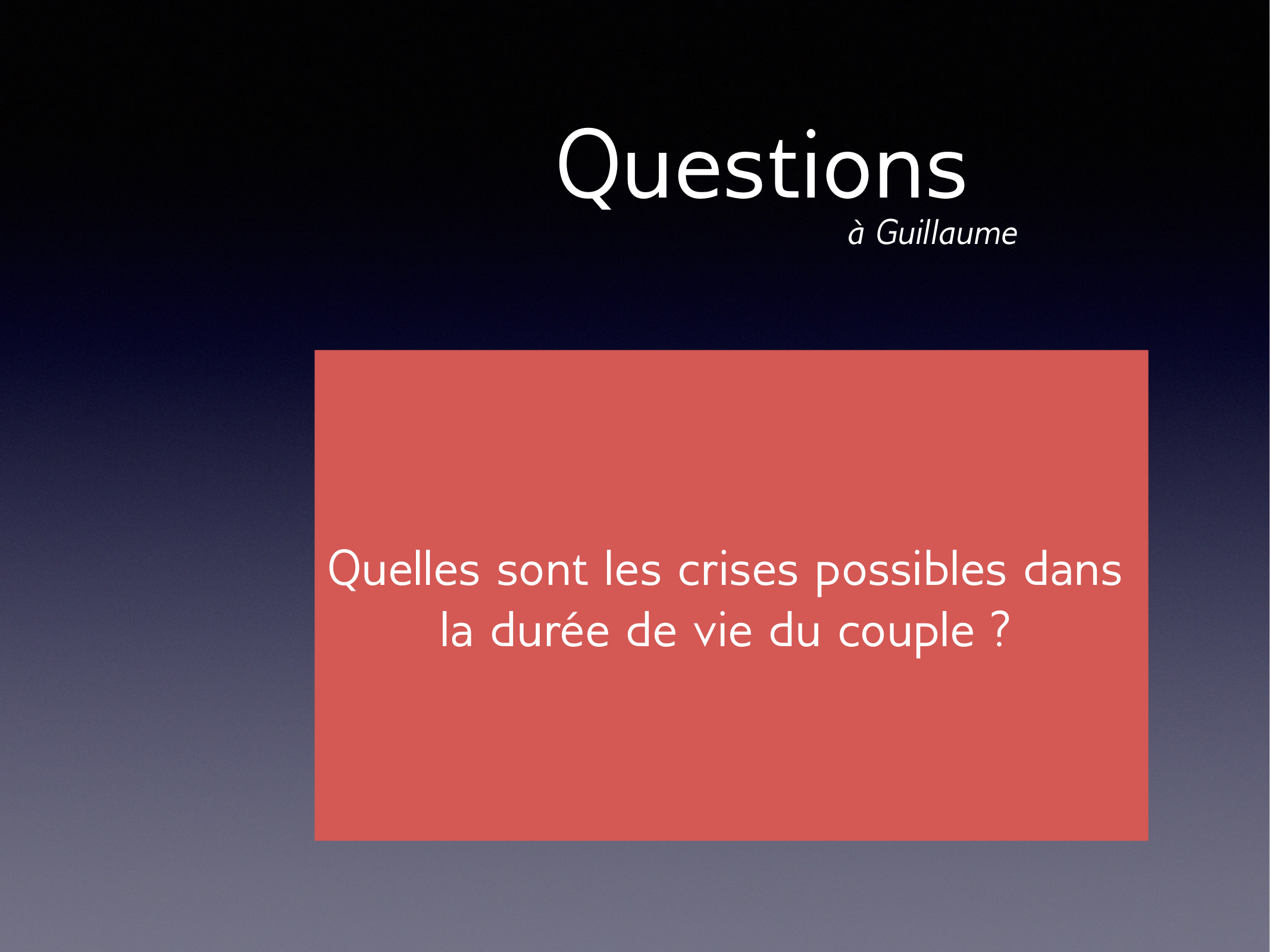

# Questions
à Guillaume
Quelles sont les crises possibles dans la durée de vie du couple ?